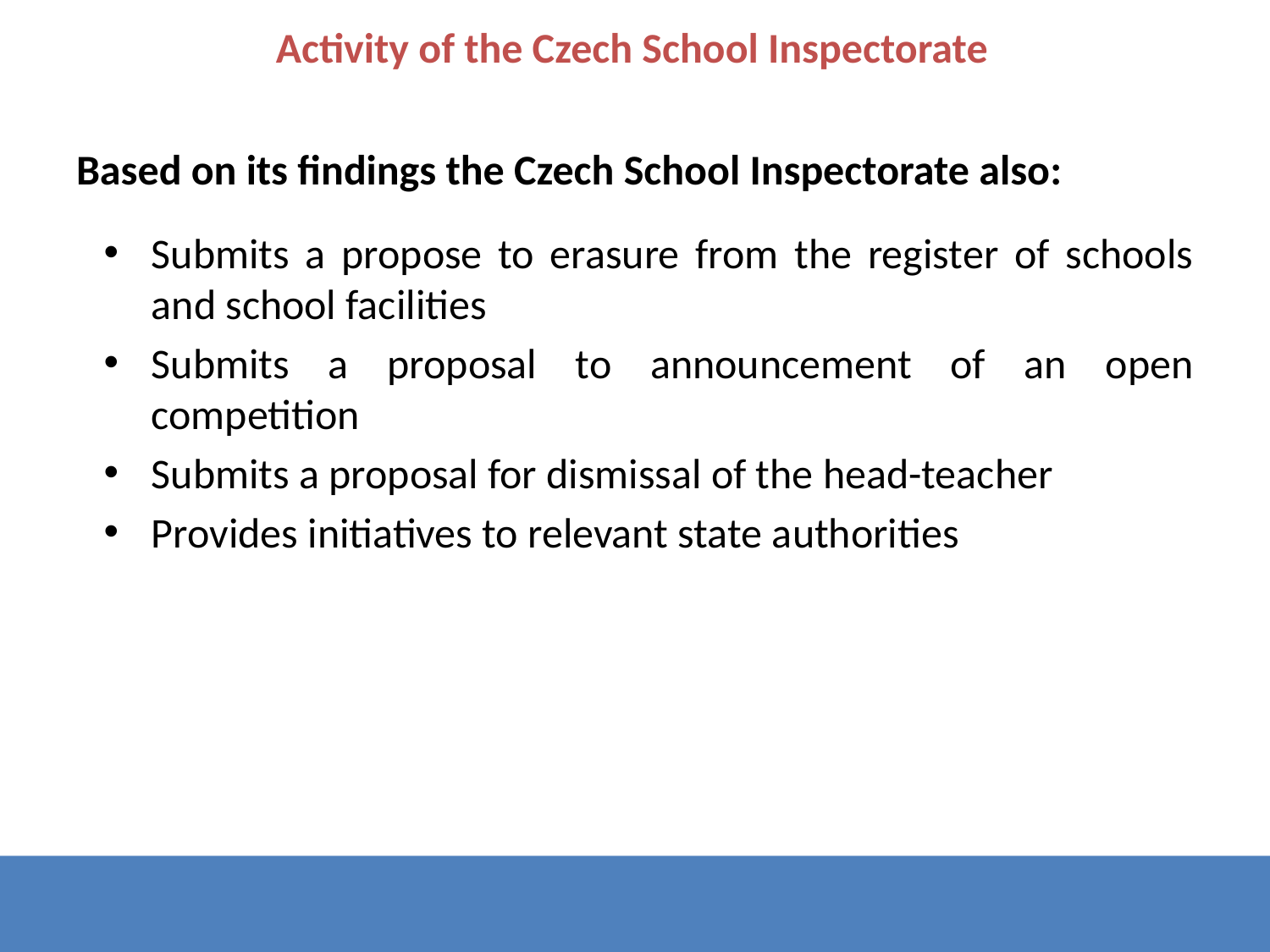

Activity of the Czech School Inspectorate
Based on its findings the Czech School Inspectorate also:

Submits a propose to erasure from the register of schools and school facilities
Submits a proposal to announcement of an open competition
Submits a proposal for dismissal of the head-teacher
Provides initiatives to relevant state authorities